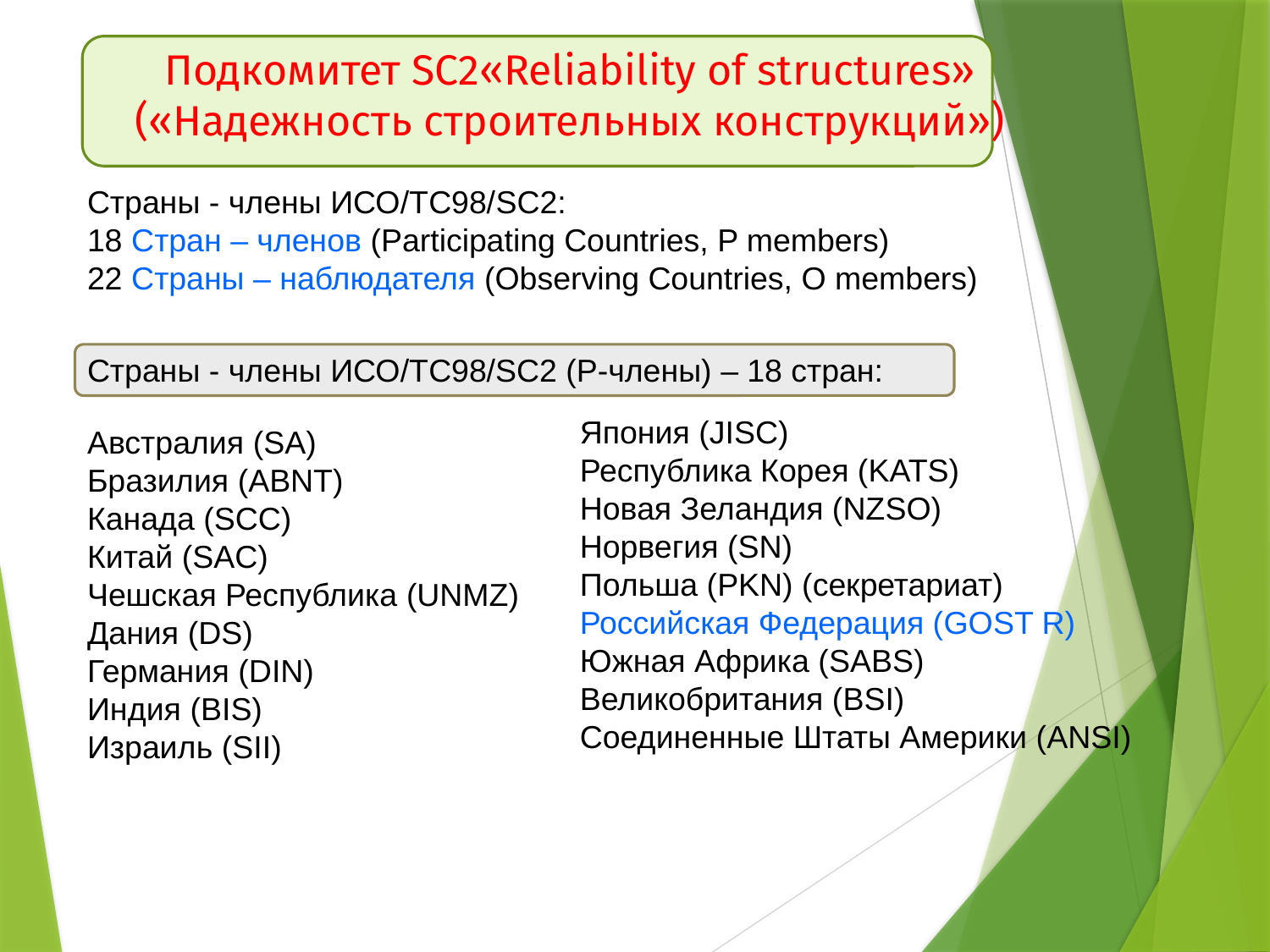

# Подкомитет SC2«Reliability of structures» («Надежность строительных конструкций»)

Страны - члены ИСО/ТС98/SC2:
18 Стран – членов (Participating Countries, P members)
22 Страны – наблюдателя (Observing Countries, O members)

Страны - члены ИСО/ТС98/SC2 (P-члены) – 18 стран:
Япония (JISC)
Республика Корея (KATS)
Новая Зеландия (NZSO)
Норвегия (SN)
Польша (PKN) (секретариат)
Российская Федерация (GOST R)
Южная Африка (SABS)
Великобритания (BSI)
Соединенные Штаты Америки (ANSI)
Австралия (SA)
Бразилия (ABNT)
Канада (SCC)
Китай (SAC)
Чешская Республика (UNMZ)
Дания (DS)
Германия (DIN)
Индия (BIS)
Израиль (SII)